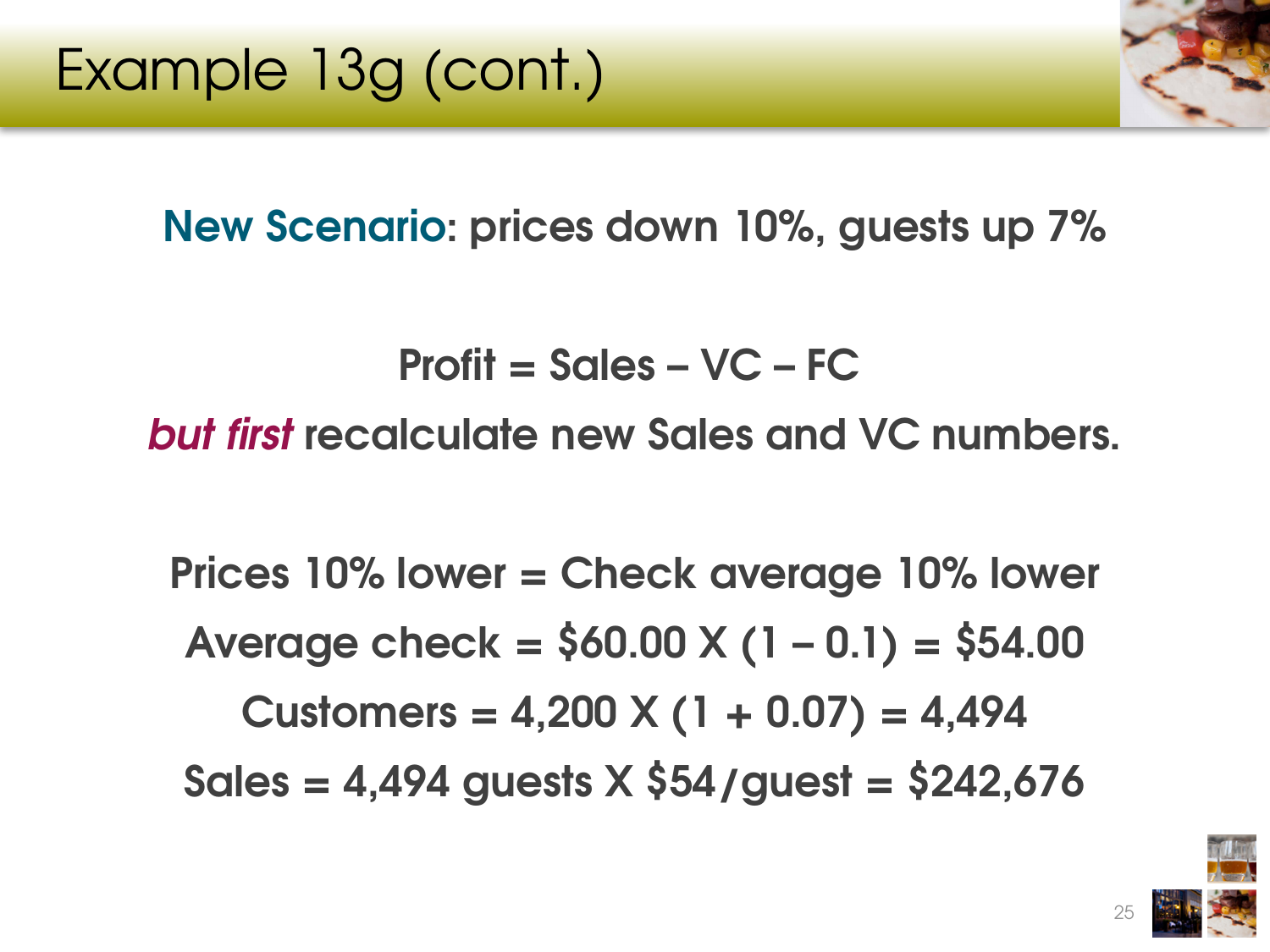

# Example 13g (cont.)
New Scenario: prices down 10%, guests up 7%

Profit = Sales – VC – FC
but first recalculate new Sales and VC numbers.

Prices 10% lower = Check average 10% lower
Average check = $60.00 X (1 – 0.1) = $54.00
Customers = 4,200 X (1 + 0.07) = 4,494
Sales = 4,494 guests X $54/guest = $242,676
25